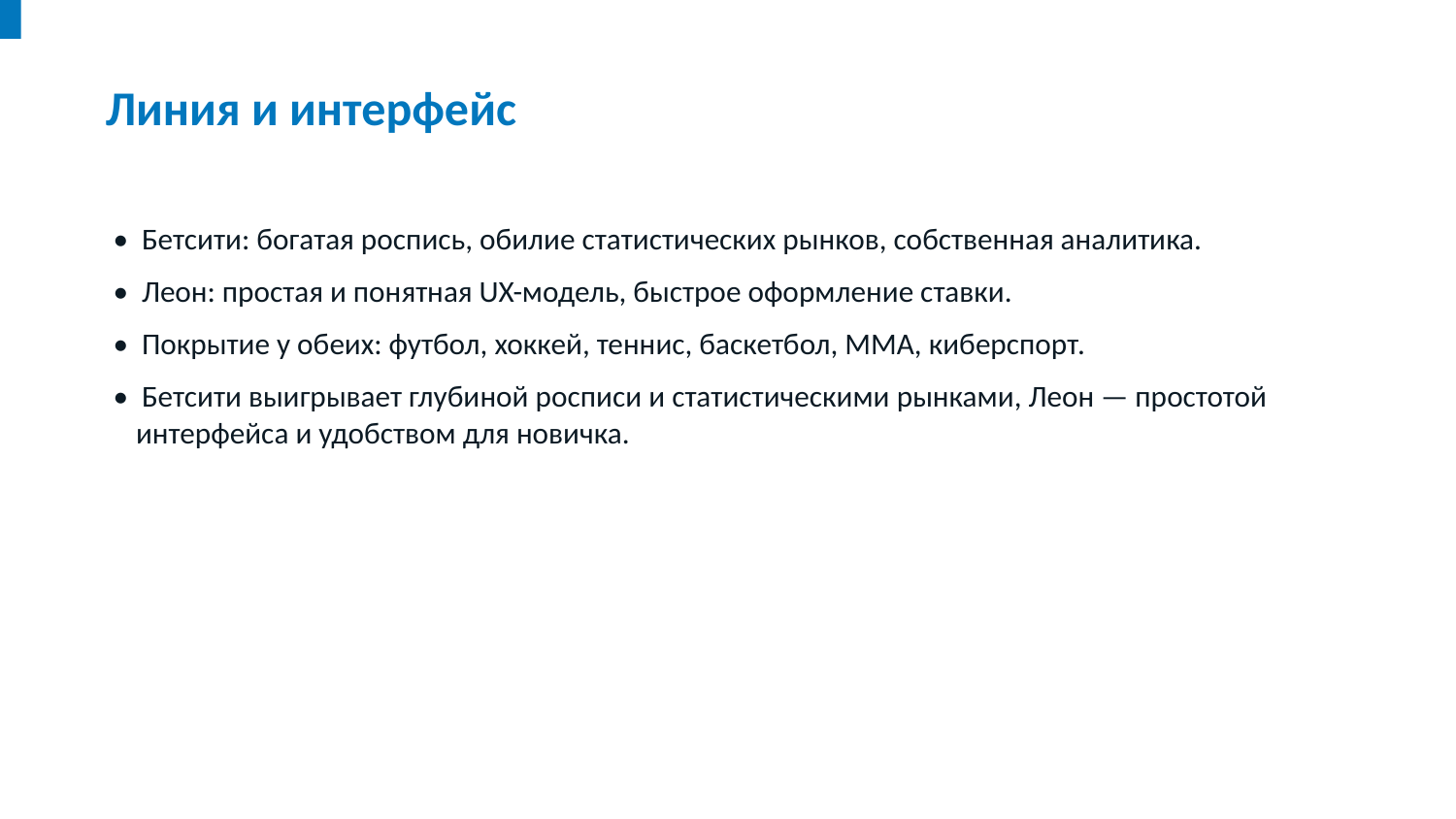

Линия и интерфейс
•  Бетсити: богатая роспись, обилие статистических рынков, собственная аналитика.
•  Леон: простая и понятная UX-модель, быстрое оформление ставки.
•  Покрытие у обеих: футбол, хоккей, теннис, баскетбол, ММА, киберспорт.
•  Бетсити выигрывает глубиной росписи и статистическими рынками, Леон — простотой интерфейса и удобством для новичка.